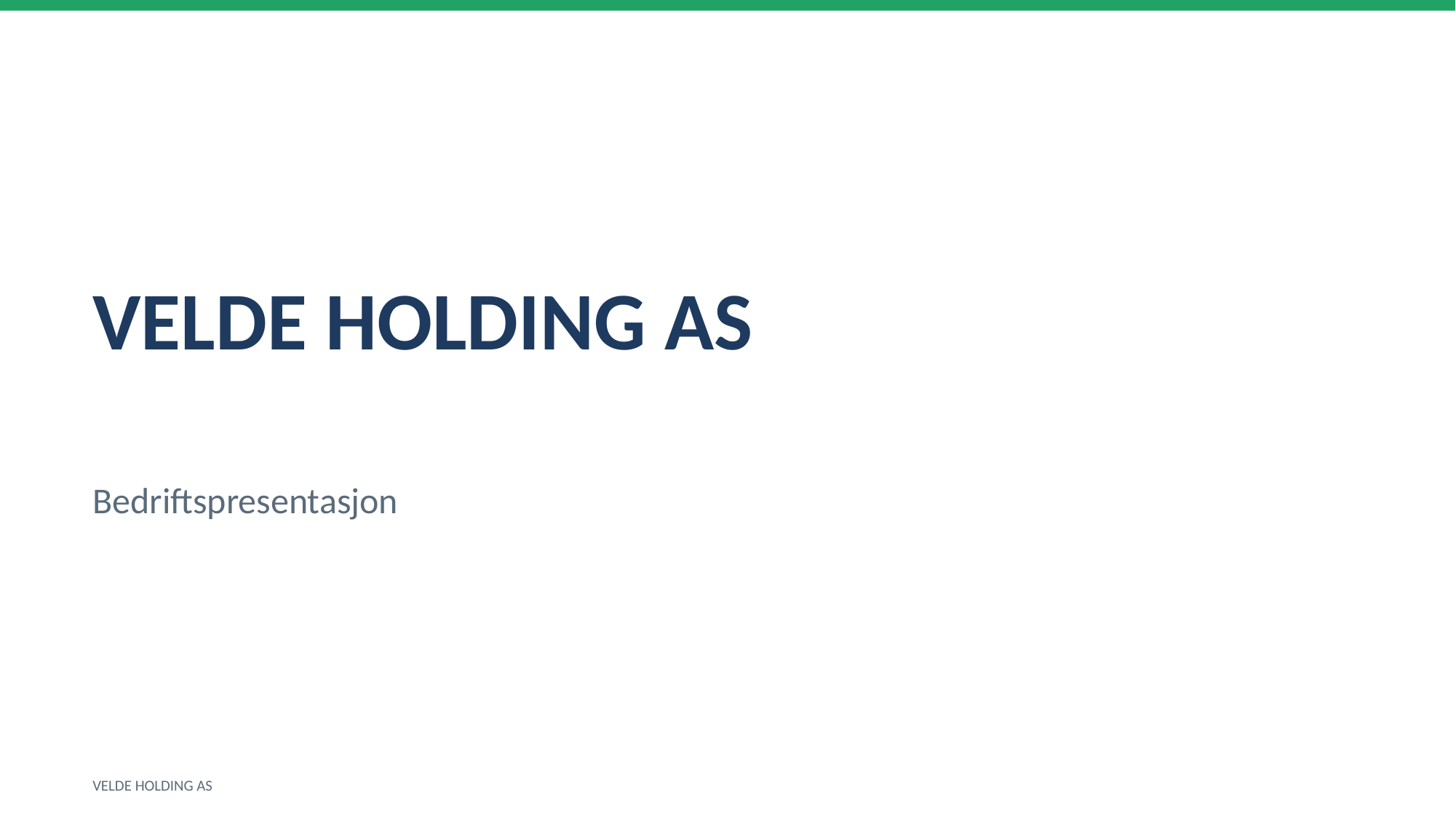

VELDE HOLDING AS
Bedriftspresentasjon
VELDE HOLDING AS